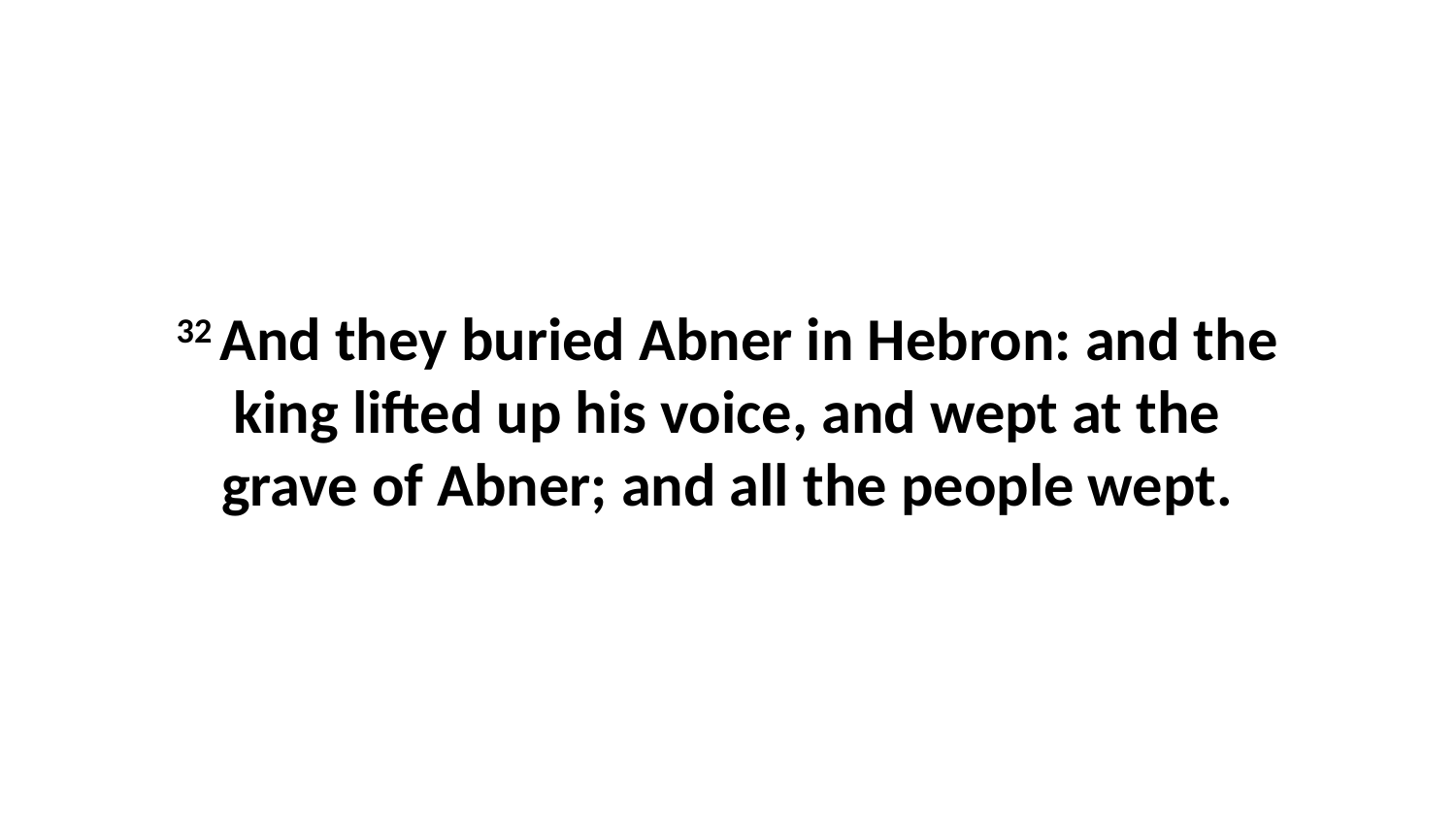

32 And they buried Abner in Hebron: and the king lifted up his voice, and wept at the grave of Abner; and all the people wept.